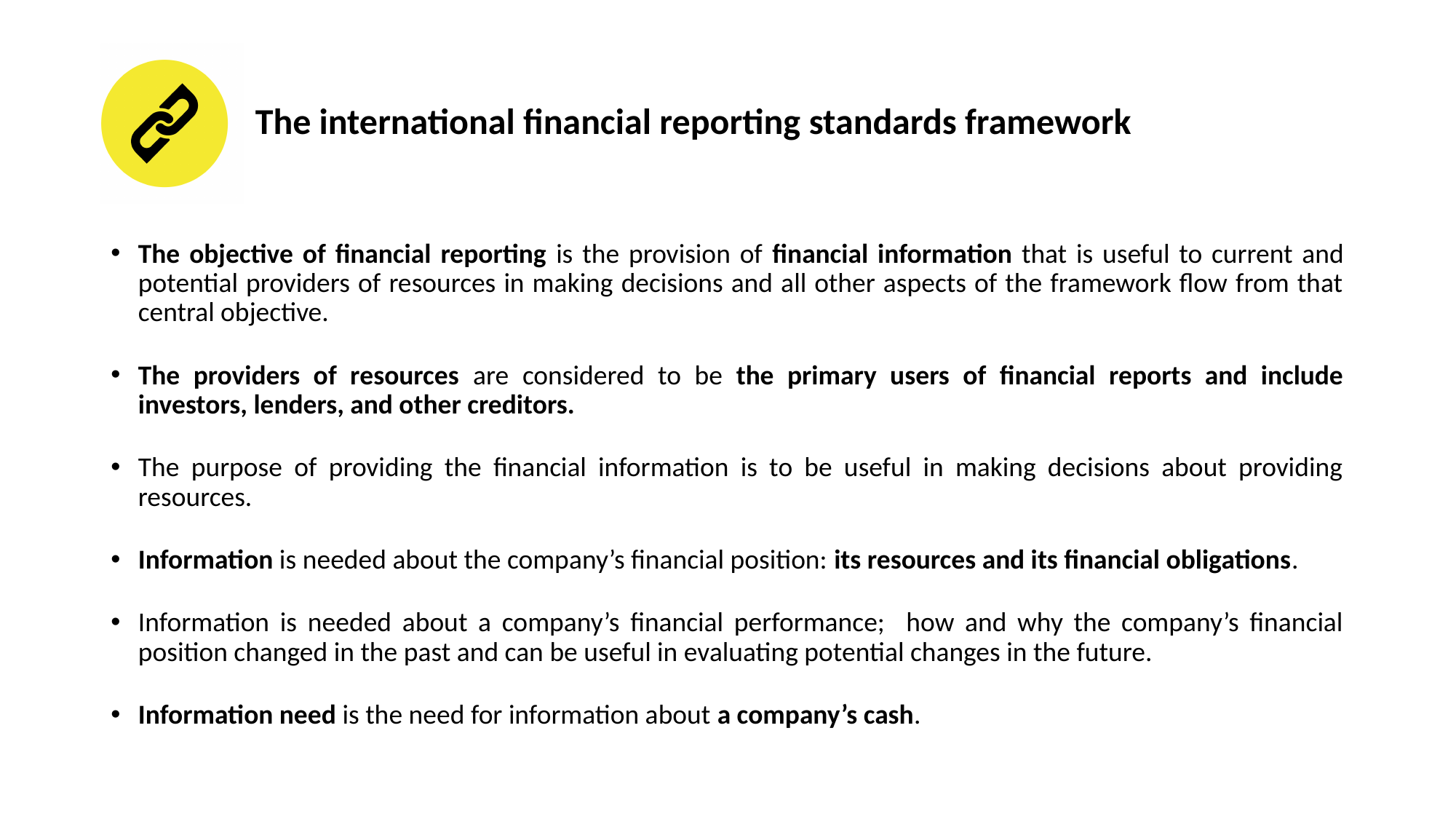

# The international financial reporting standards framework

The objective of financial reporting is the provision of financial information that is useful to current and potential providers of resources in making decisions and all other aspects of the framework flow from that central objective.
The providers of resources are considered to be the primary users of financial reports and include investors, lenders, and other creditors.
The purpose of providing the financial information is to be useful in making decisions about providing resources.
Information is needed about the company’s financial position: its resources and its financial obligations.
Information is needed about a company’s financial performance;  how and why the company’s financial position changed in the past and can be useful in evaluating potential changes in the future.
Information need is the need for information about a company’s cash.